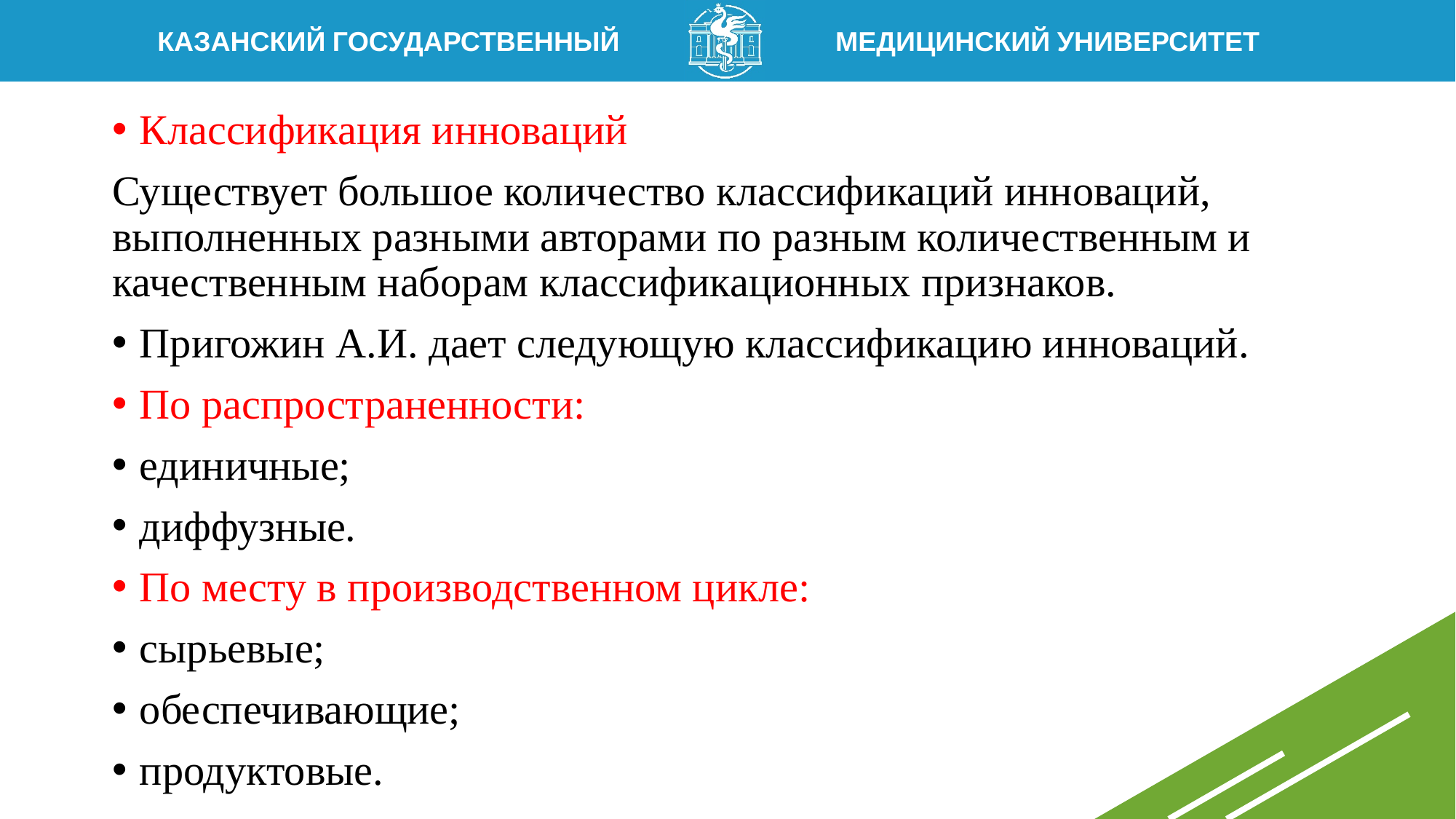

Классификация инноваций
Существует большое количество классификаций инноваций, выполненных разными авторами по разным количественным и качественным наборам классификационных признаков.
Пригожин А.И. дает следующую классификацию инноваций.
По распространенности:
единичные;
диффузные.
По месту в производственном цикле:
сырьевые;
обеспечивающие;
продуктовые.